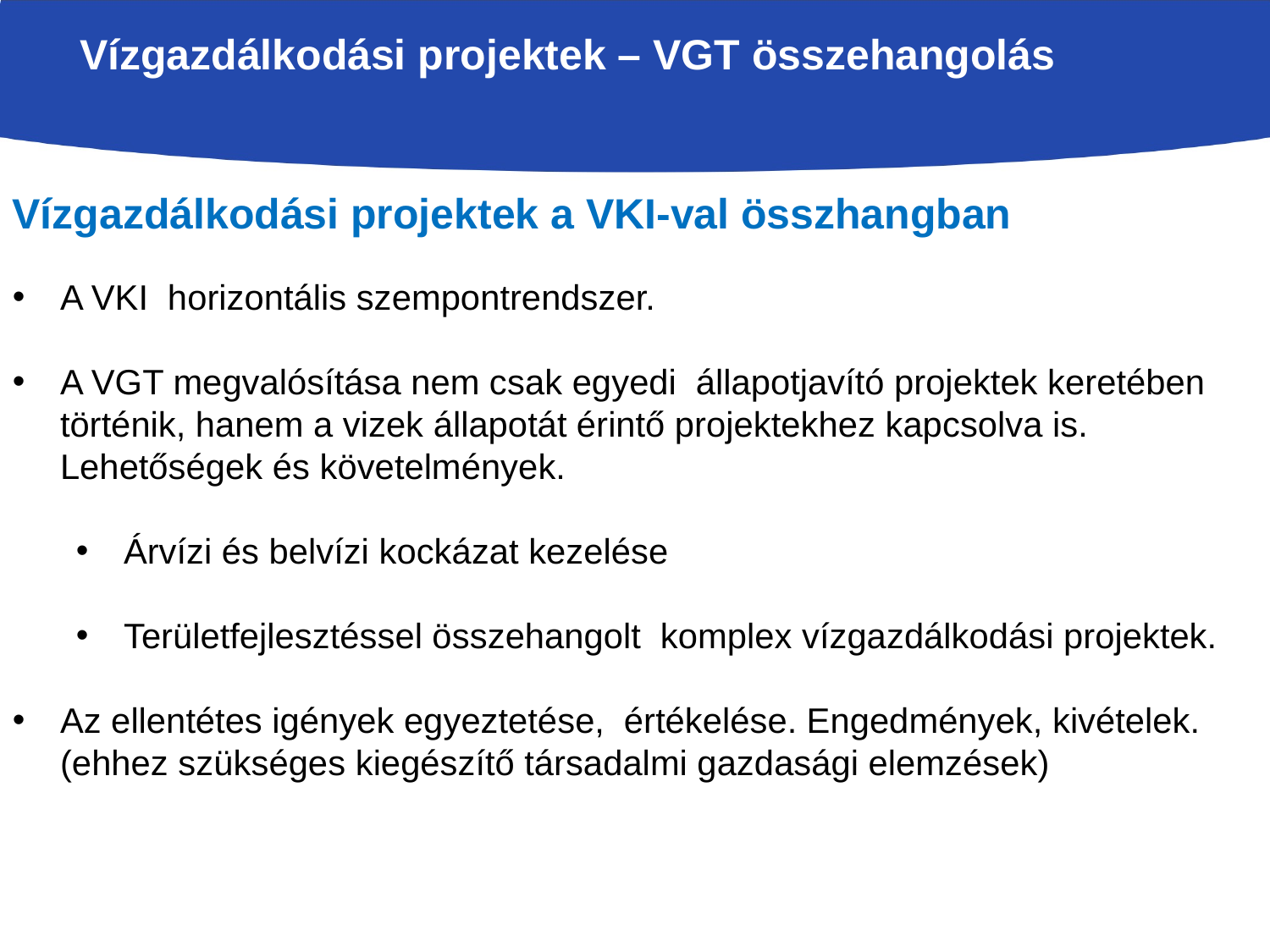

# Vízgazdálkodási projektek – VGT összehangolás
Vízgazdálkodási projektek a VKI-val összhangban

A VKI  horizontális szempontrendszer.

A VGT megvalósítása nem csak egyedi  állapotjavító projektek keretében történik, hanem a vizek állapotát érintő projektekhez kapcsolva is. Lehetőségek és követelmények.

Árvízi és belvízi kockázat kezelése

Területfejlesztéssel összehangolt  komplex vízgazdálkodási projektek.

Az ellentétes igények egyeztetése,  értékelése. Engedmények, kivételek.   (ehhez szükséges kiegészítő társadalmi gazdasági elemzések)